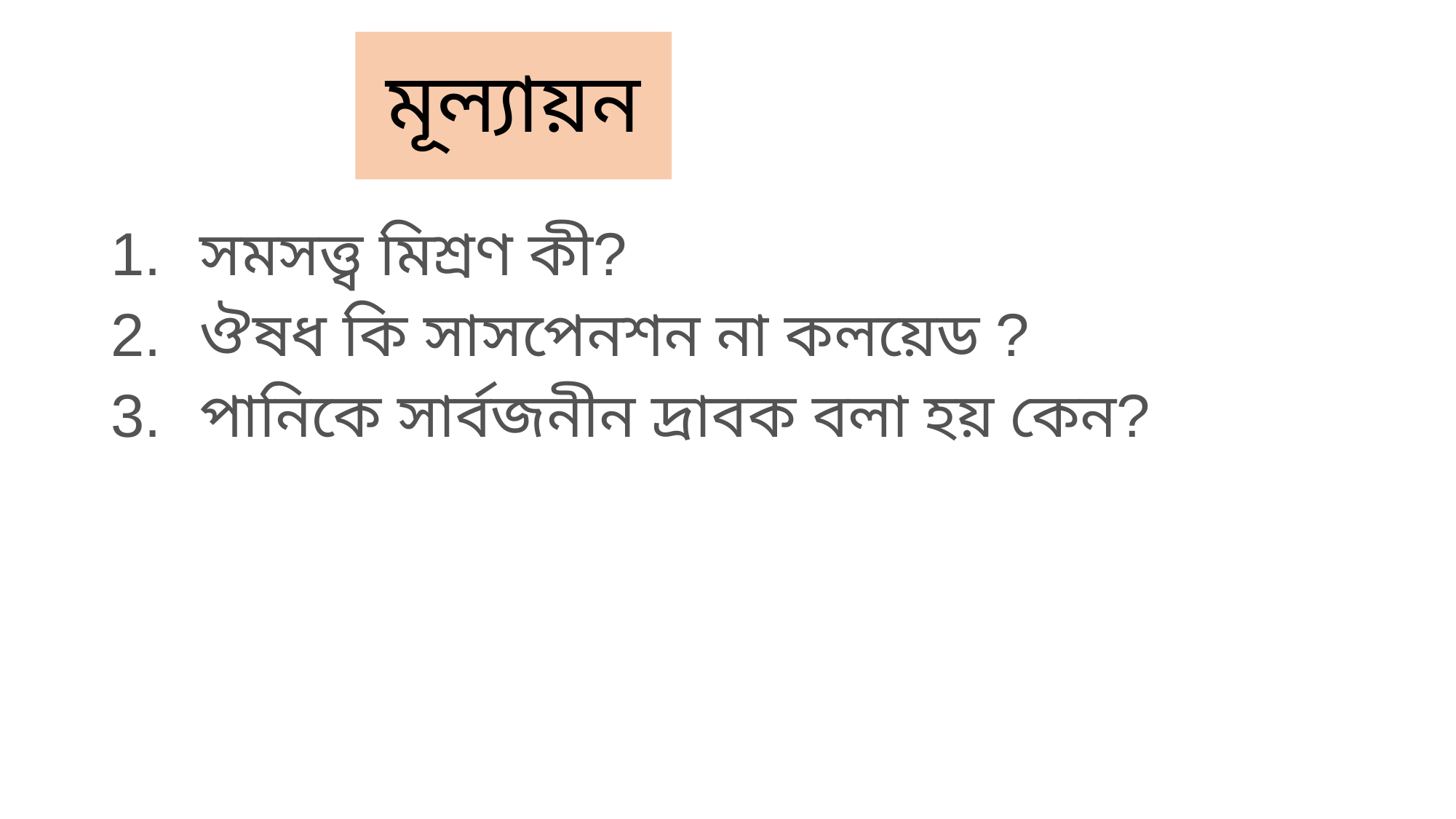

# মূল্যায়ন
সমসত্ত্ব মিশ্রণ কী?
ঔষধ কি সাসপেনশন না কলয়েড ?
পানিকে সার্বজনীন দ্রাবক বলা হয় কেন?